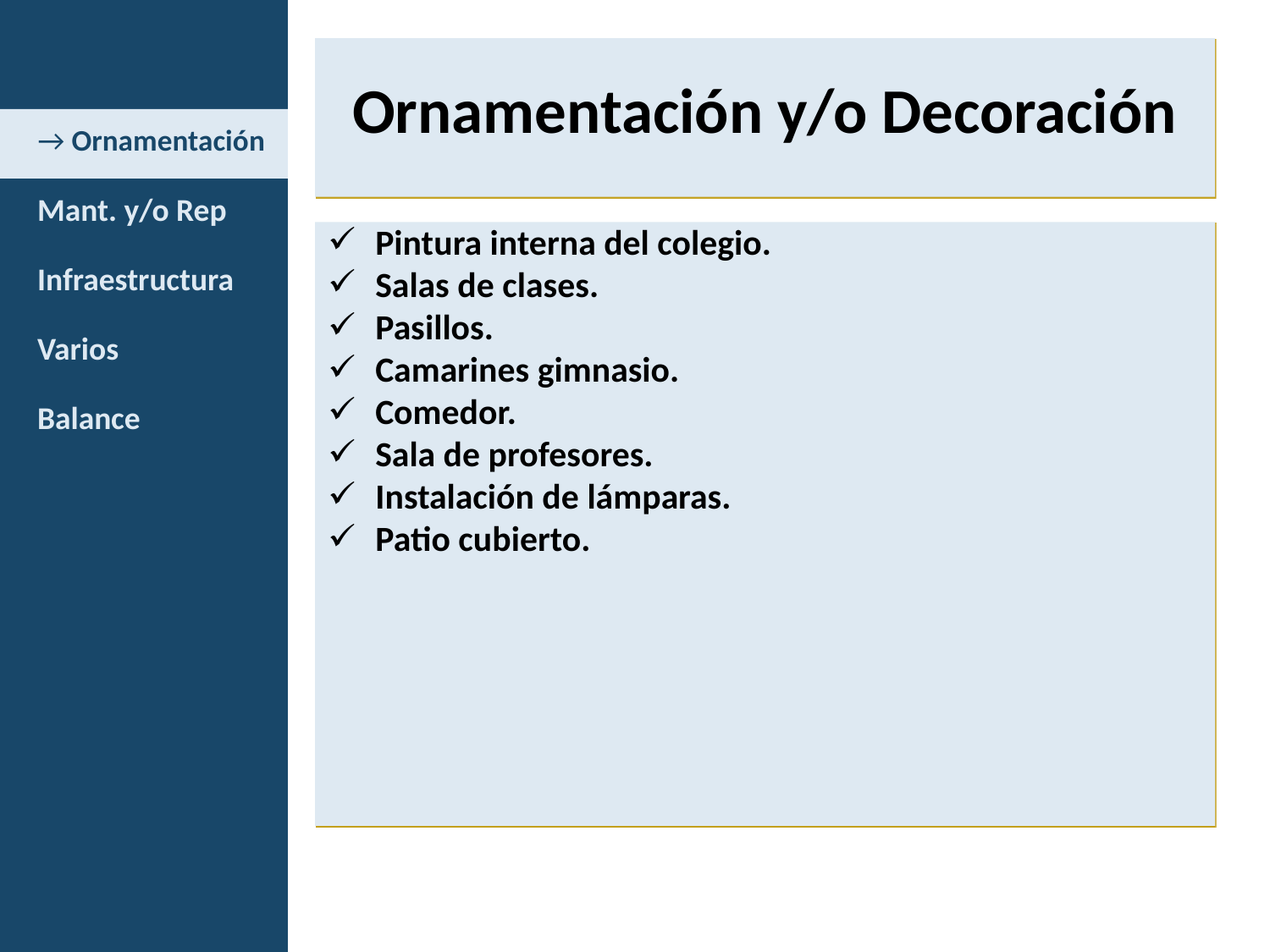

# Ornamentación y/o Decoración
→ Ornamentación
Mant. y/o Rep
Pintura interna del colegio.
Salas de clases.
Pasillos.
Camarines gimnasio.
Comedor.
Sala de profesores.
Instalación de lámparas.
Patio cubierto.
Infraestructura
Varios
Balance